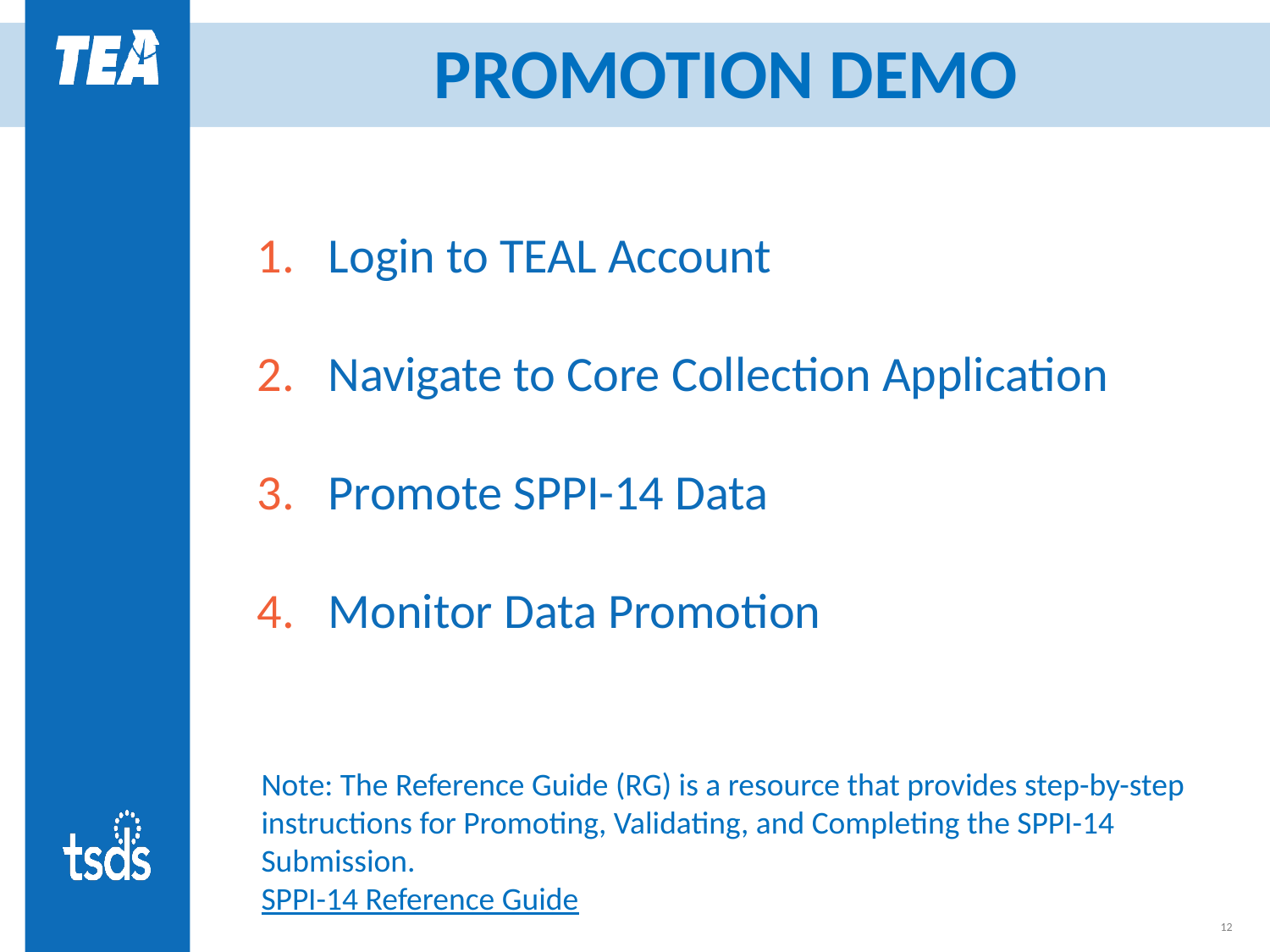

# PROMOTION DEMO
Login to TEAL Account

Navigate to Core Collection Application

Promote SPPI-14 Data

Monitor Data Promotion
Note: The Reference Guide (RG) is a resource that provides step-by-step instructions for Promoting, Validating, and Completing the SPPI-14 Submission.
SPPI-14 Reference Guide
12